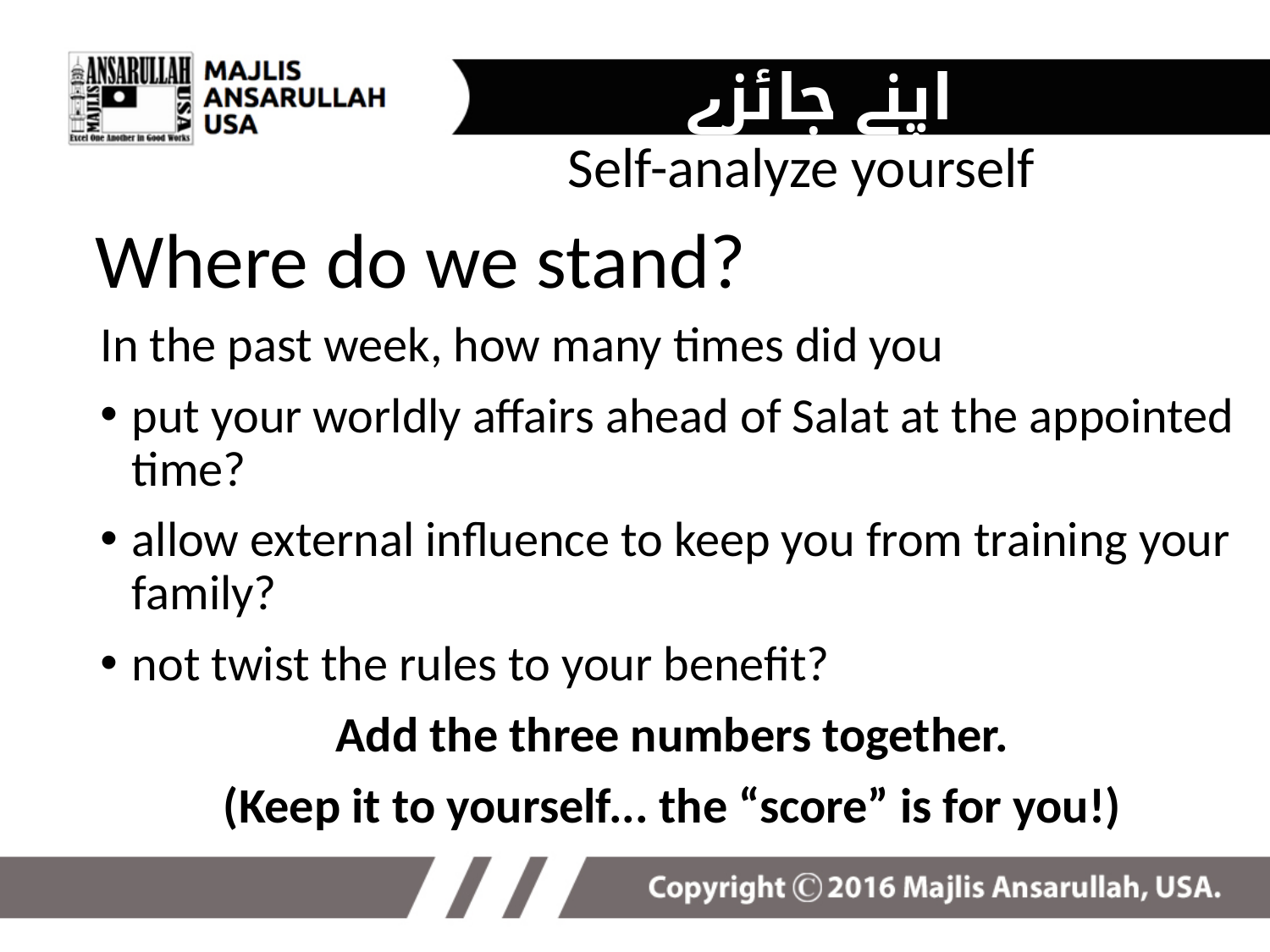

اپنے جائزے لیں -
Self-analyze yourself
Where do we stand?
In the past week, how many times did you
put your worldly affairs ahead of Salat at the appointed time?
allow external influence to keep you from training your family?
not twist the rules to your benefit?
Add the three numbers together.
(Keep it to yourself... the “score” is for you!)
20